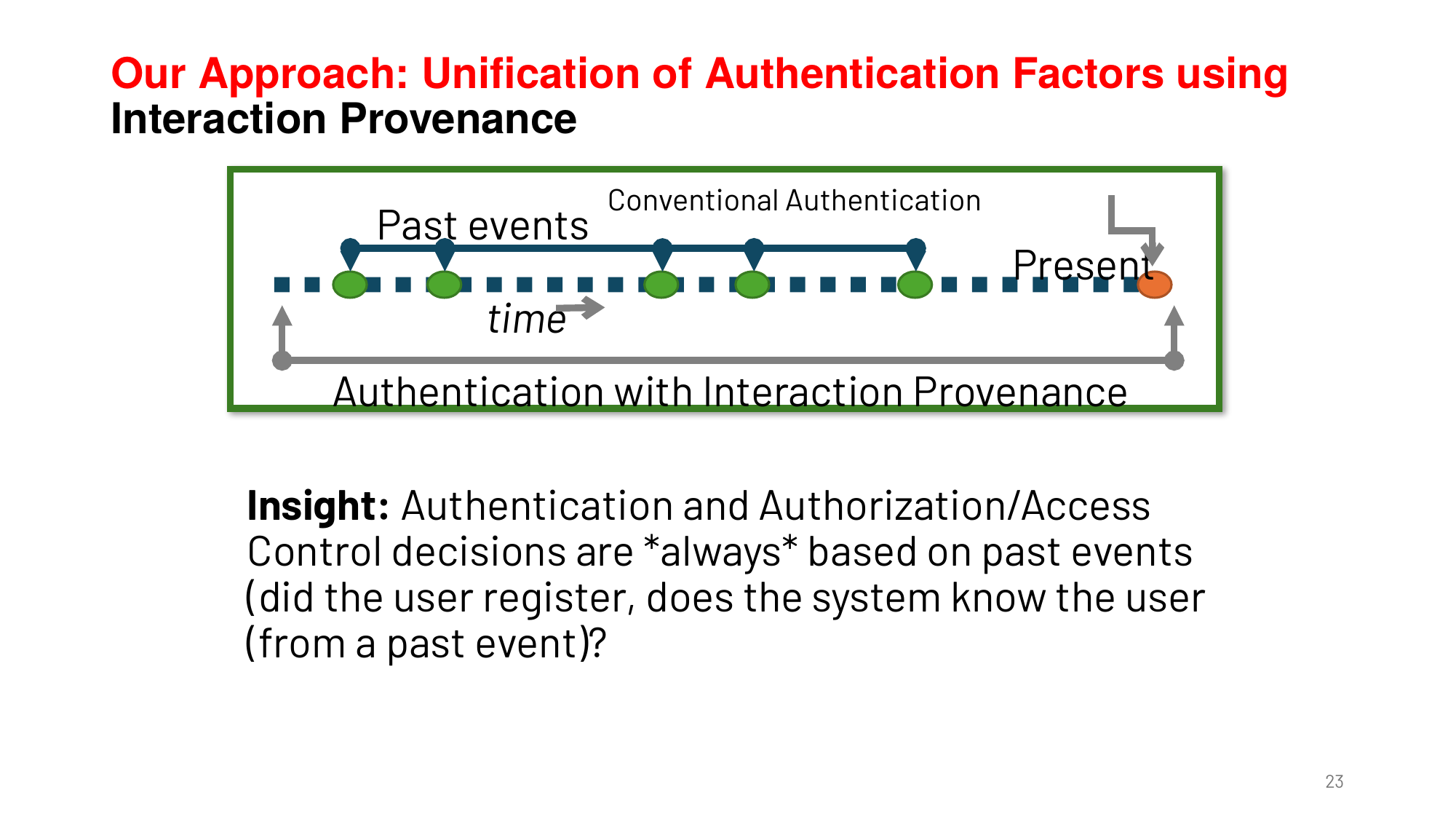

# Our Approach: Unification of Authentication Factors using Interaction Provenance

Conventional Authentication
Past events
Present

time
Authentication with Interaction Provenance
Insight: Authentication and Authorization/Access Control decisions are *always* based on past events (did the user register, does the system know the user (from a past event)?
23